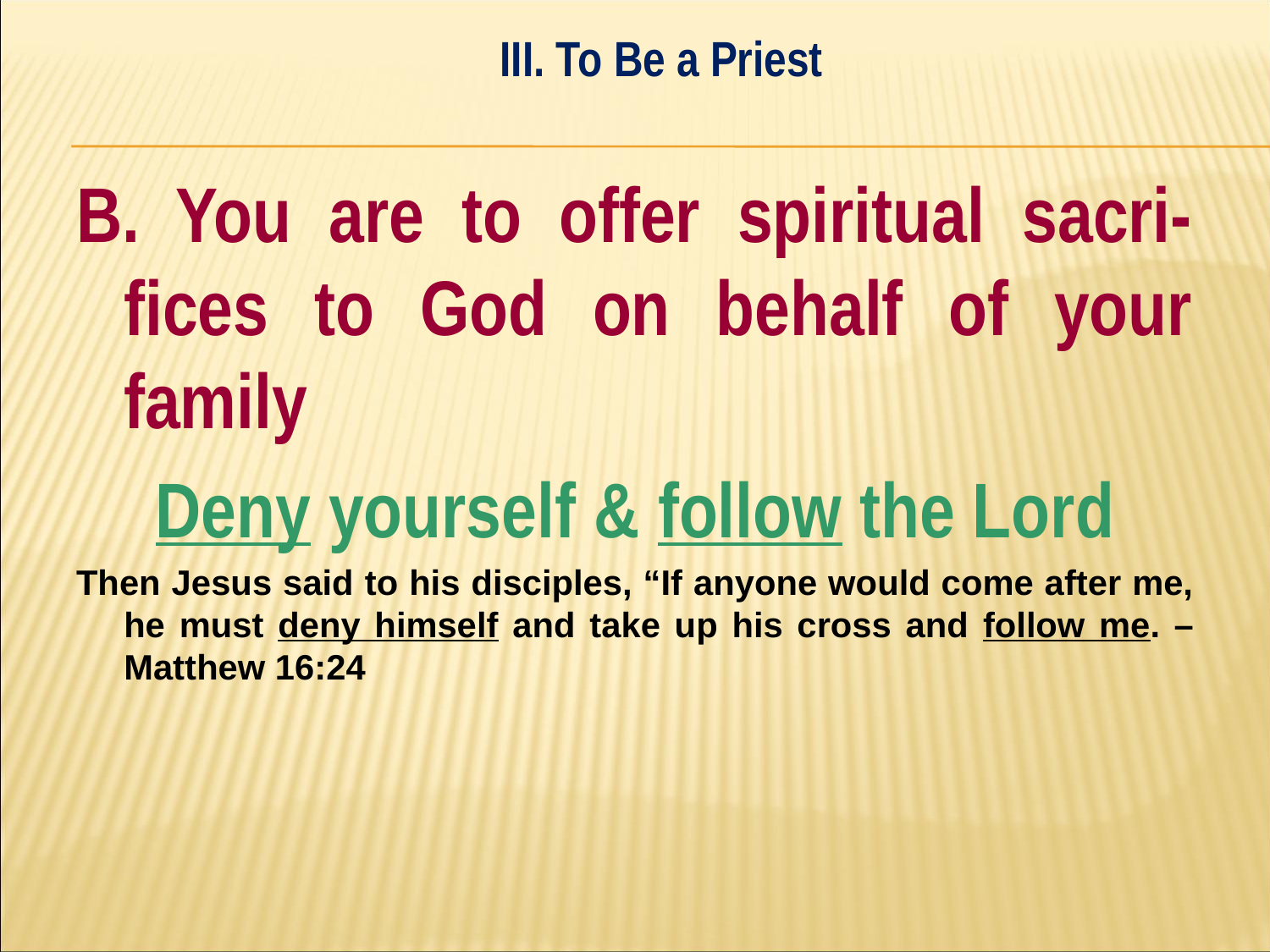

III. To Be a Priest
#
B. You are to offer spiritual sacri-fices to God on behalf of your family
Deny yourself & follow the Lord
Then Jesus said to his disciples, “If anyone would come after me, he must deny himself and take up his cross and follow me. – Matthew 16:24